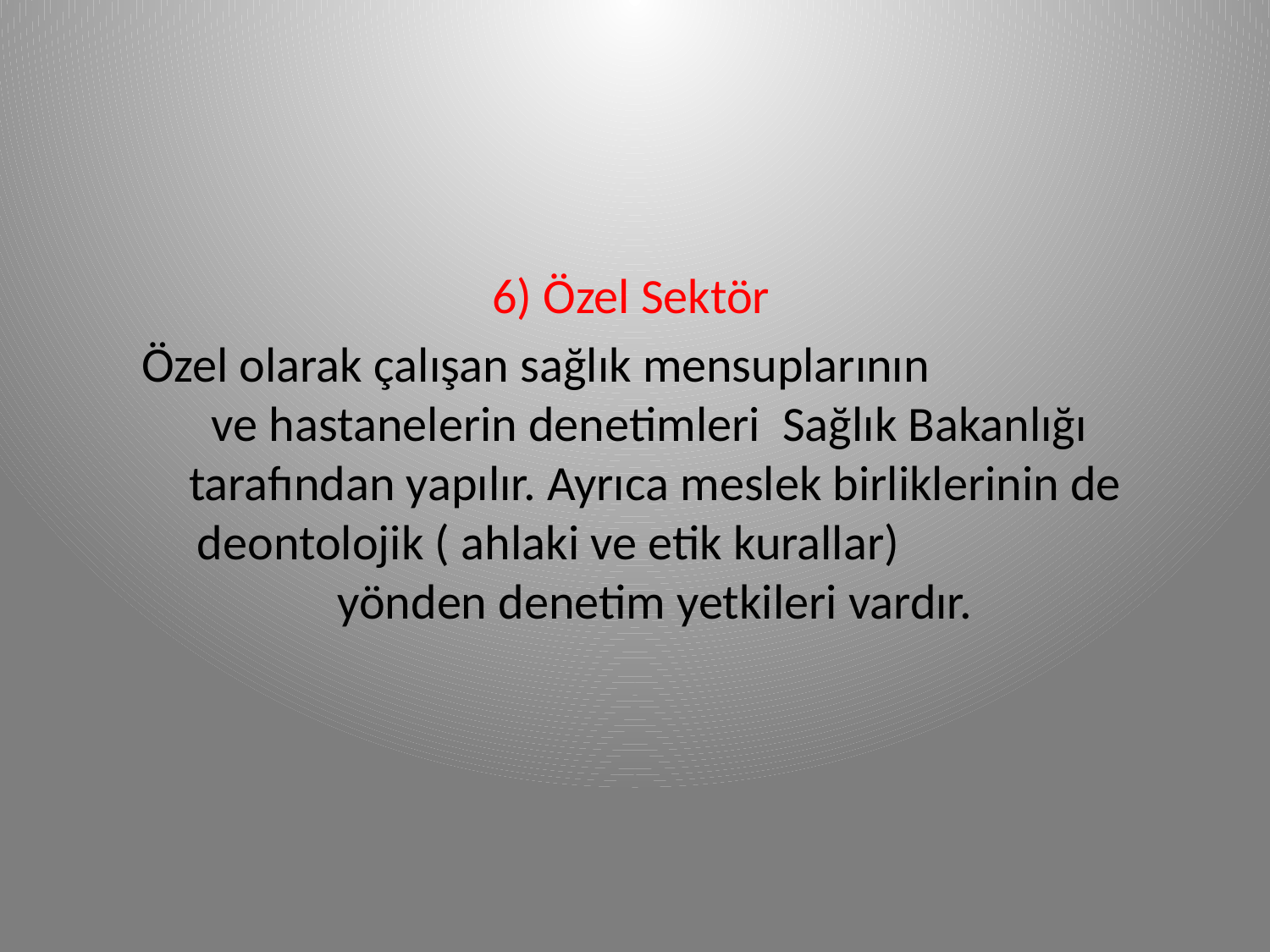

6) Özel Sektör
      Özel olarak çalışan sağlık mensuplarının                          ve hastanelerin denetimleri  Sağlık Bakanlığı    tarafından yapılır. Ayrıca meslek birliklerinin de deontolojik ( ahlaki ve etik kurallar)                    yönden denetim yetkileri vardır.